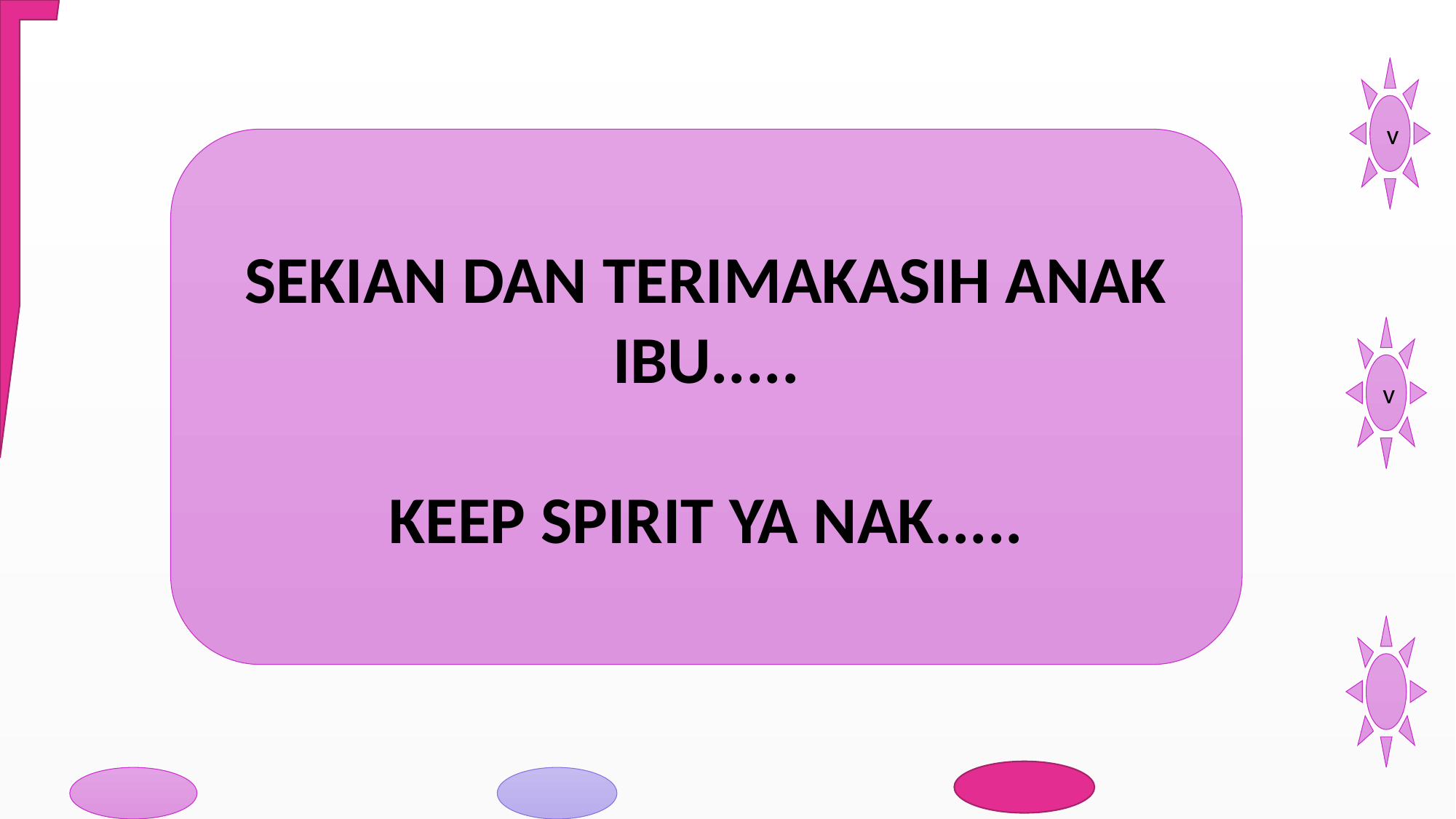

SEKIAN DAN TERIMAKASIH ANAK IBU.....

KEEP SPIRIT YA NAK.....